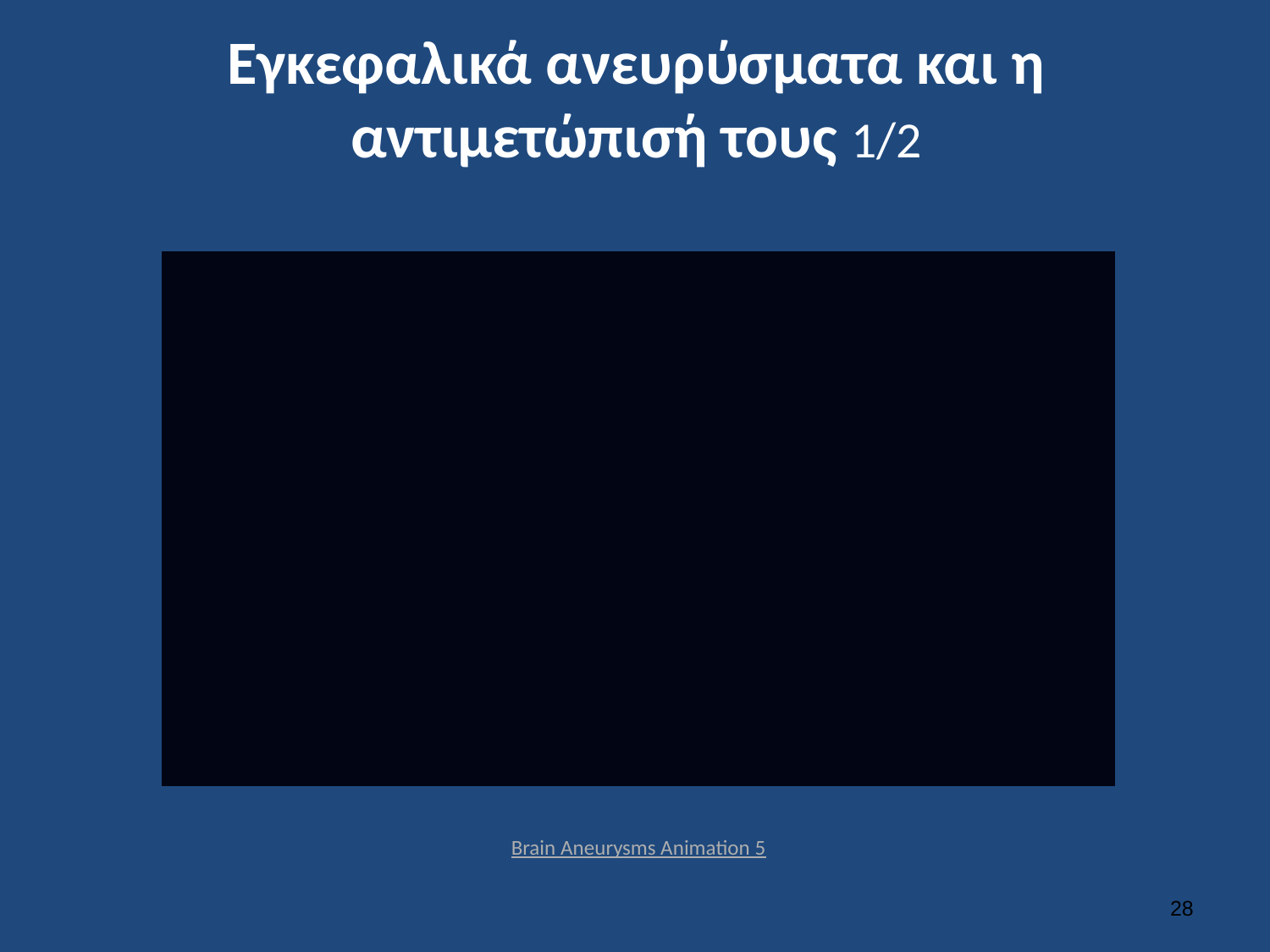

# Εγκεφαλικά ανευρύσματα και η αντιμετώπισή τους 1/2
Brain Aneurysms Animation 5
28